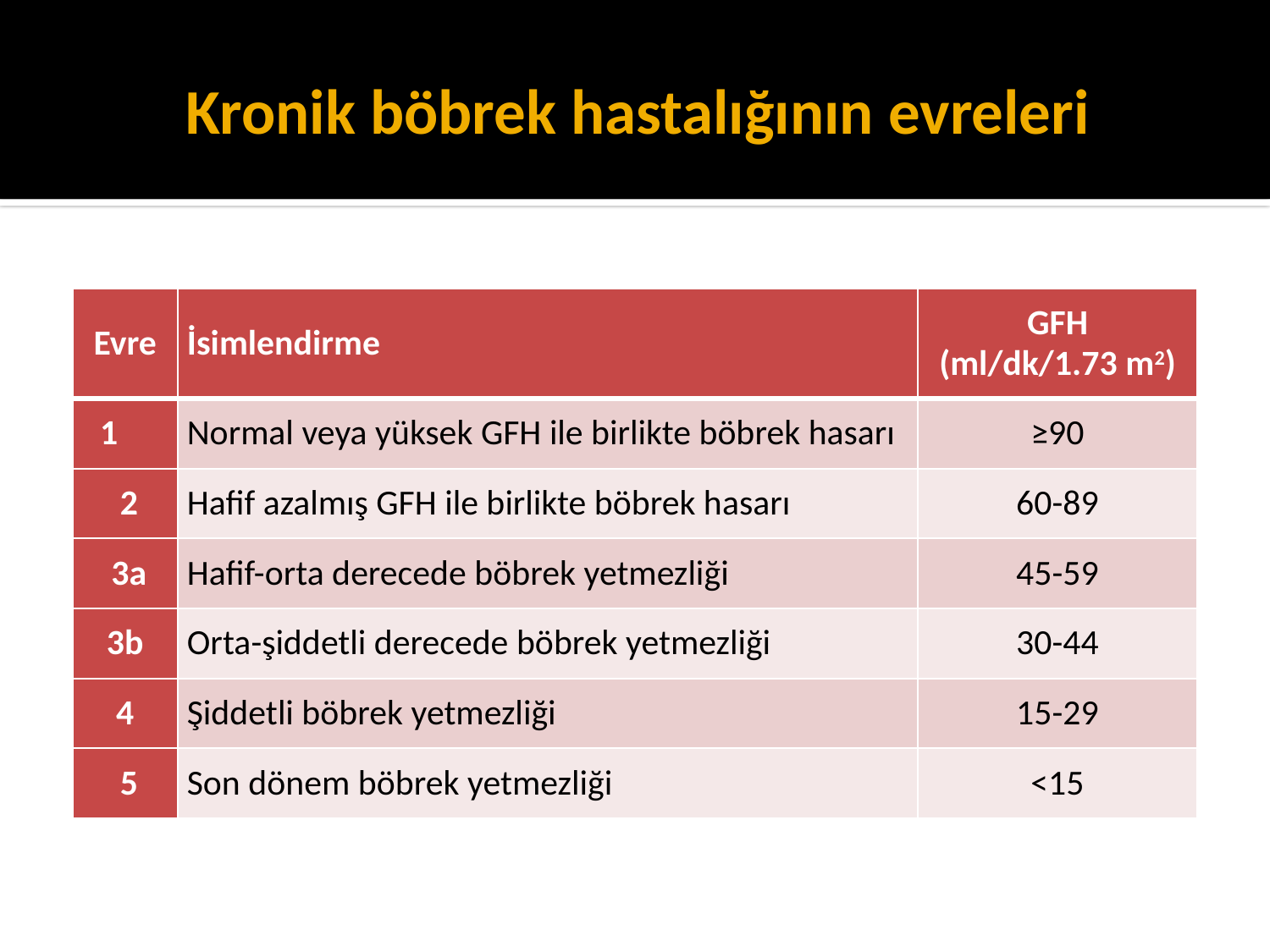

# Kronik böbrek hastalığının evreleri
| Evre | İsimlendirme | GFH (ml/dk/1.73 m2) |
| --- | --- | --- |
| 1 | Normal veya yüksek GFH ile birlikte böbrek hasarı | ≥90 |
| 2 | Hafif azalmış GFH ile birlikte böbrek hasarı | 60-89 |
| 3a | Hafif-orta derecede böbrek yetmezliği | 45-59 |
| 3b | Orta-şiddetli derecede böbrek yetmezliği | 30-44 |
| 4 | Şiddetli böbrek yetmezliği | 15-29 |
| 5 | Son dönem böbrek yetmezliği | <15 |